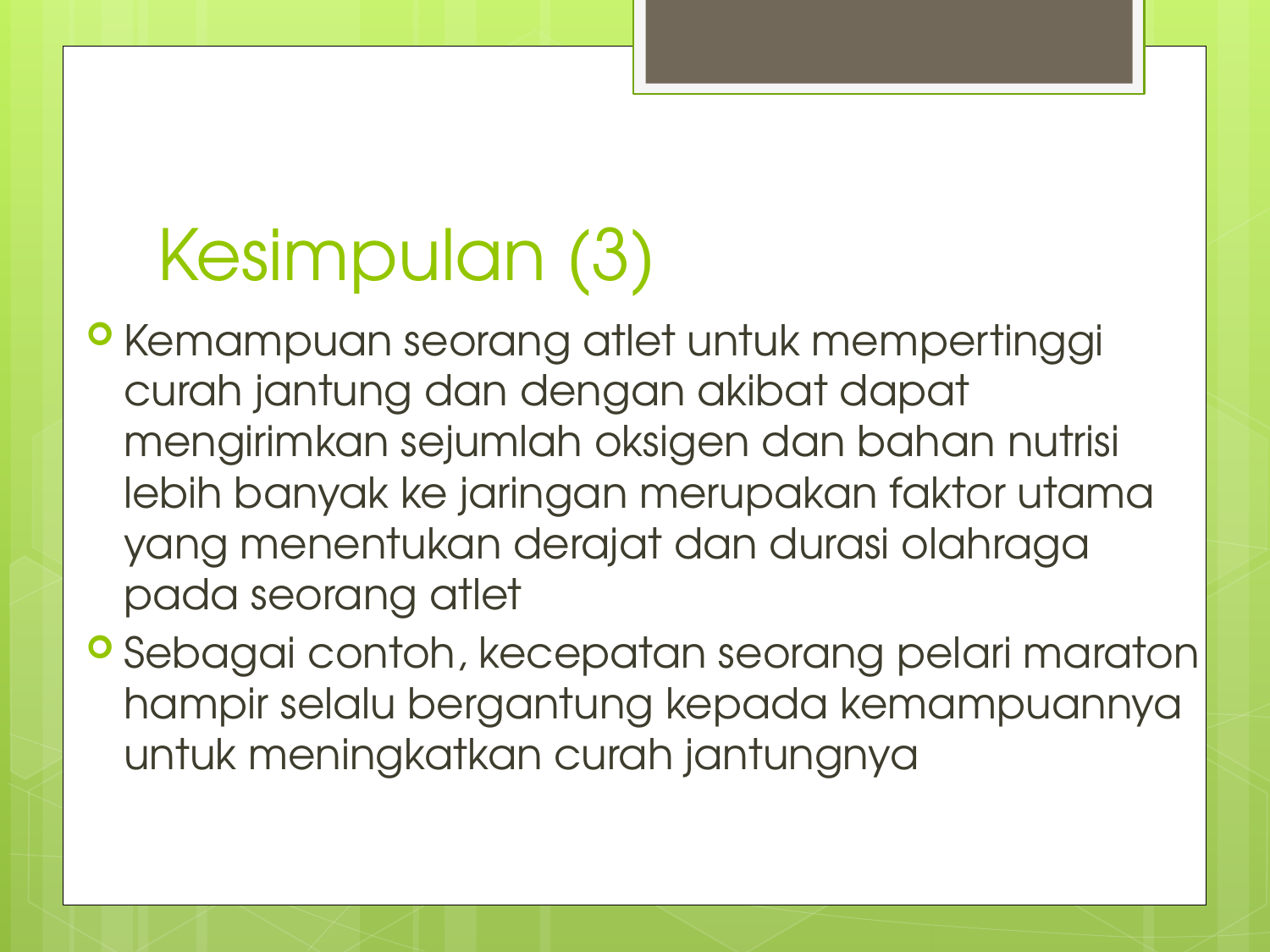

# Kesimpulan (3)
Kemampuan seorang atlet untuk mempertinggi curah jantung dan dengan akibat dapat mengirimkan sejumlah oksigen dan bahan nutrisi lebih banyak ke jaringan merupakan faktor utama yang menentukan derajat dan durasi olahraga pada seorang atlet
Sebagai contoh, kecepatan seorang pelari maraton hampir selalu bergantung kepada kemampuannya untuk meningkatkan curah jantungnya